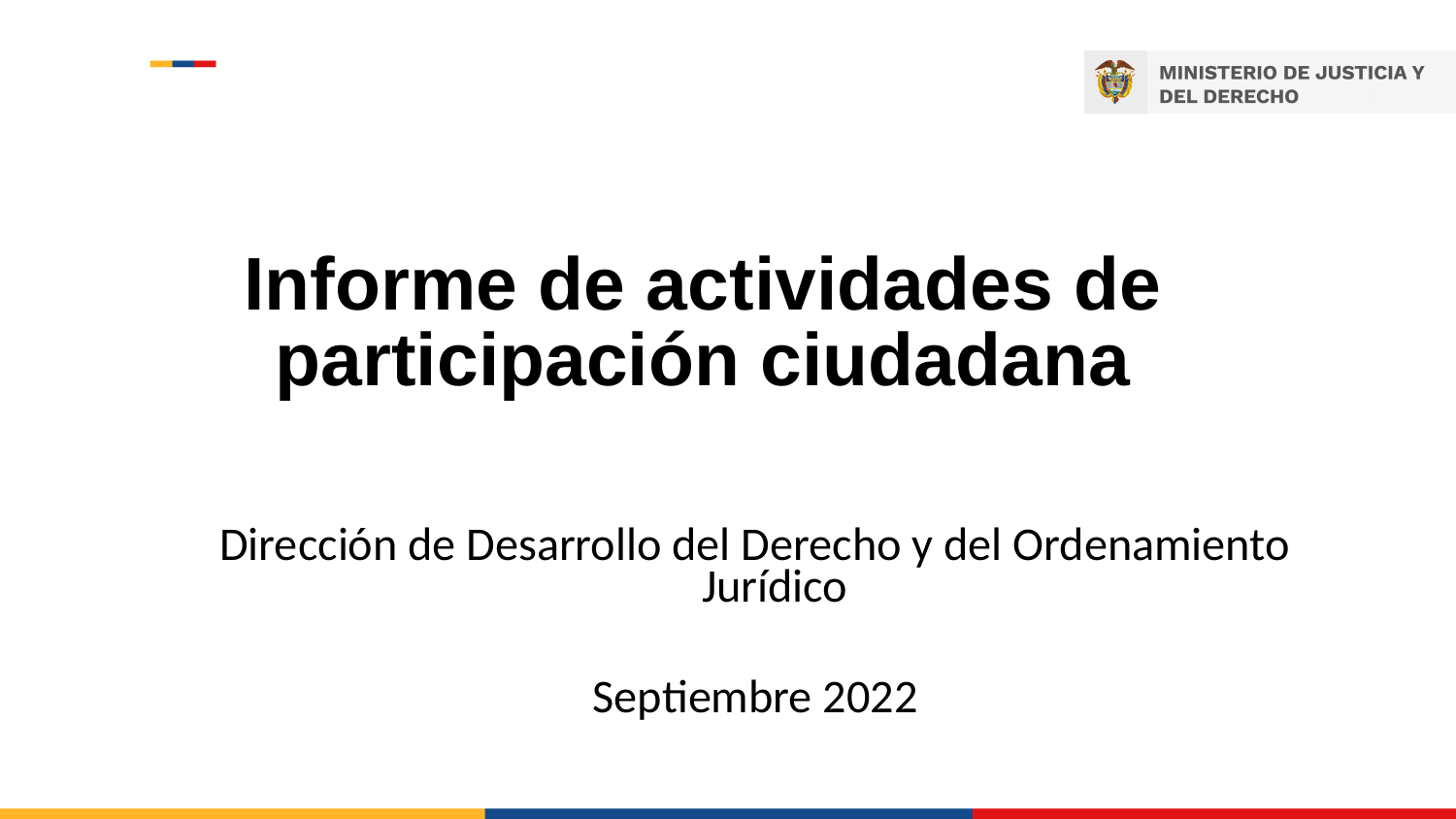

# Informe de actividades de participación ciudadana
Dirección de Desarrollo del Derecho y del Ordenamiento Jurídico

Septiembre 2022